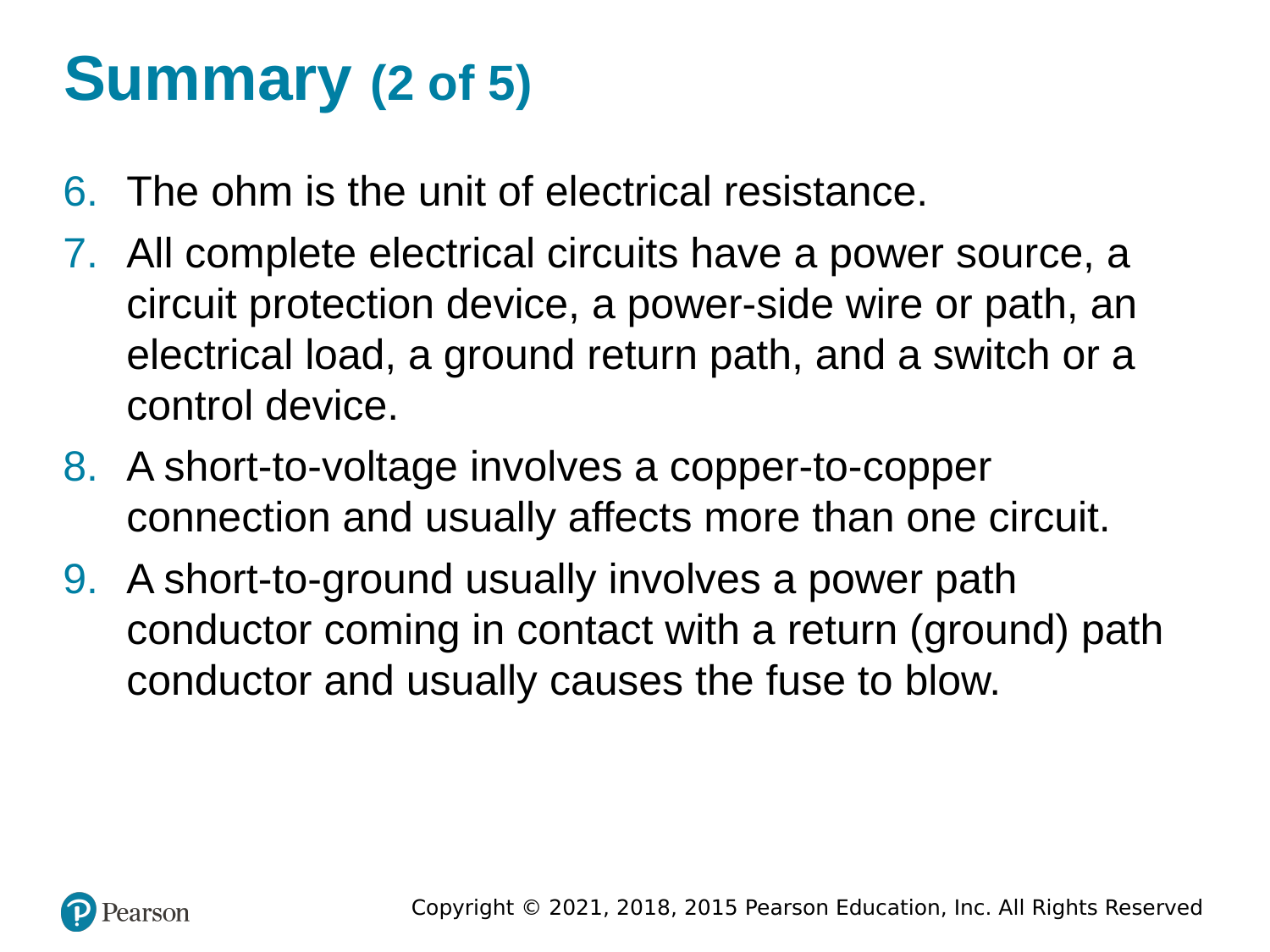

# Summary (2 of 5)
The ohm is the unit of electrical resistance.
All complete electrical circuits have a power source, a circuit protection device, a power-side wire or path, an electrical load, a ground return path, and a switch or a control device.
A short-to-voltage involves a copper-to-copper connection and usually affects more than one circuit.
A short-to-ground usually involves a power path conductor coming in contact with a return (ground) path conductor and usually causes the fuse to blow.